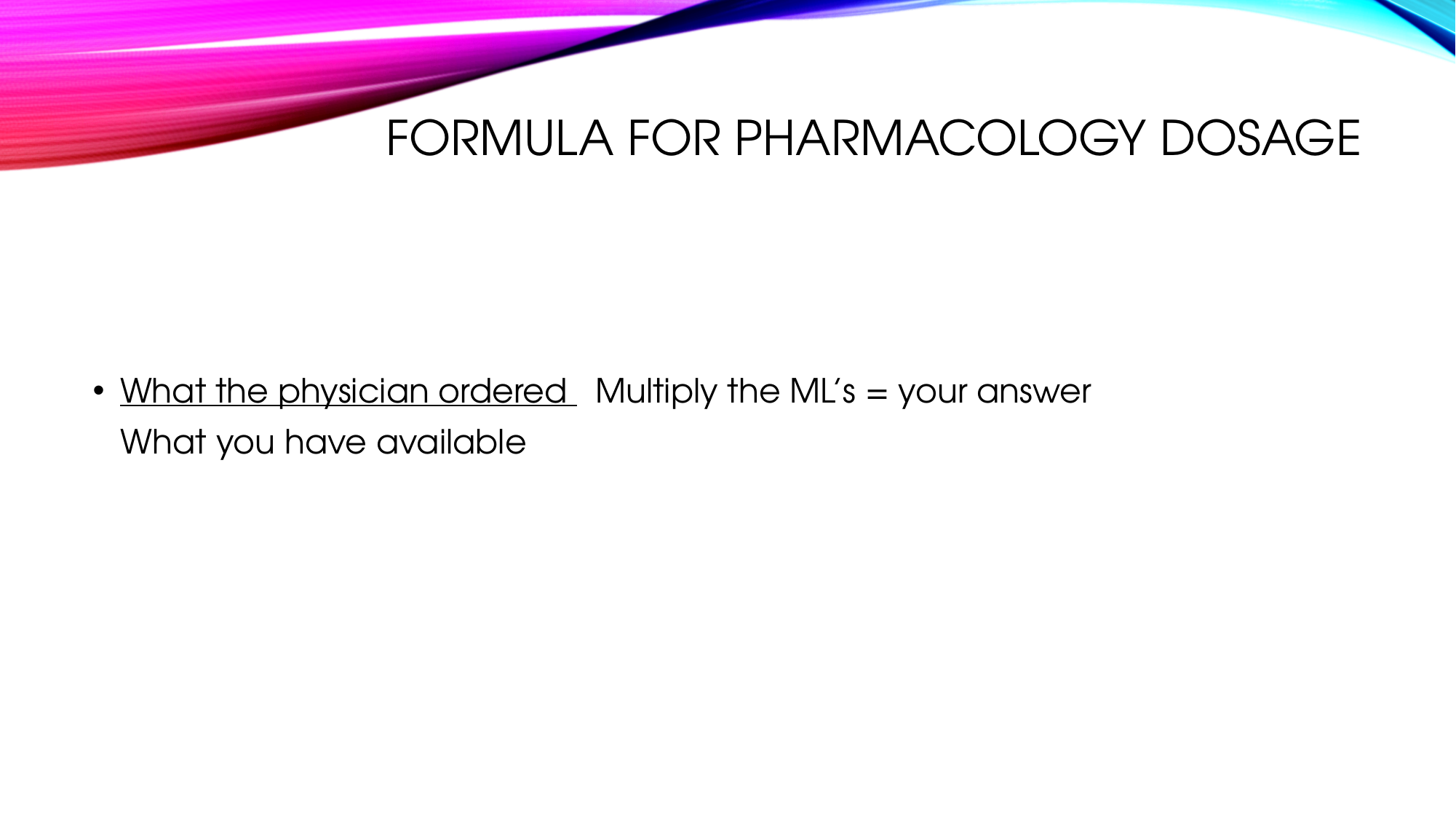

# Formula for pharmacology dosage

What the physician ordered   Multiply the ML’s = your answer
   What you have available